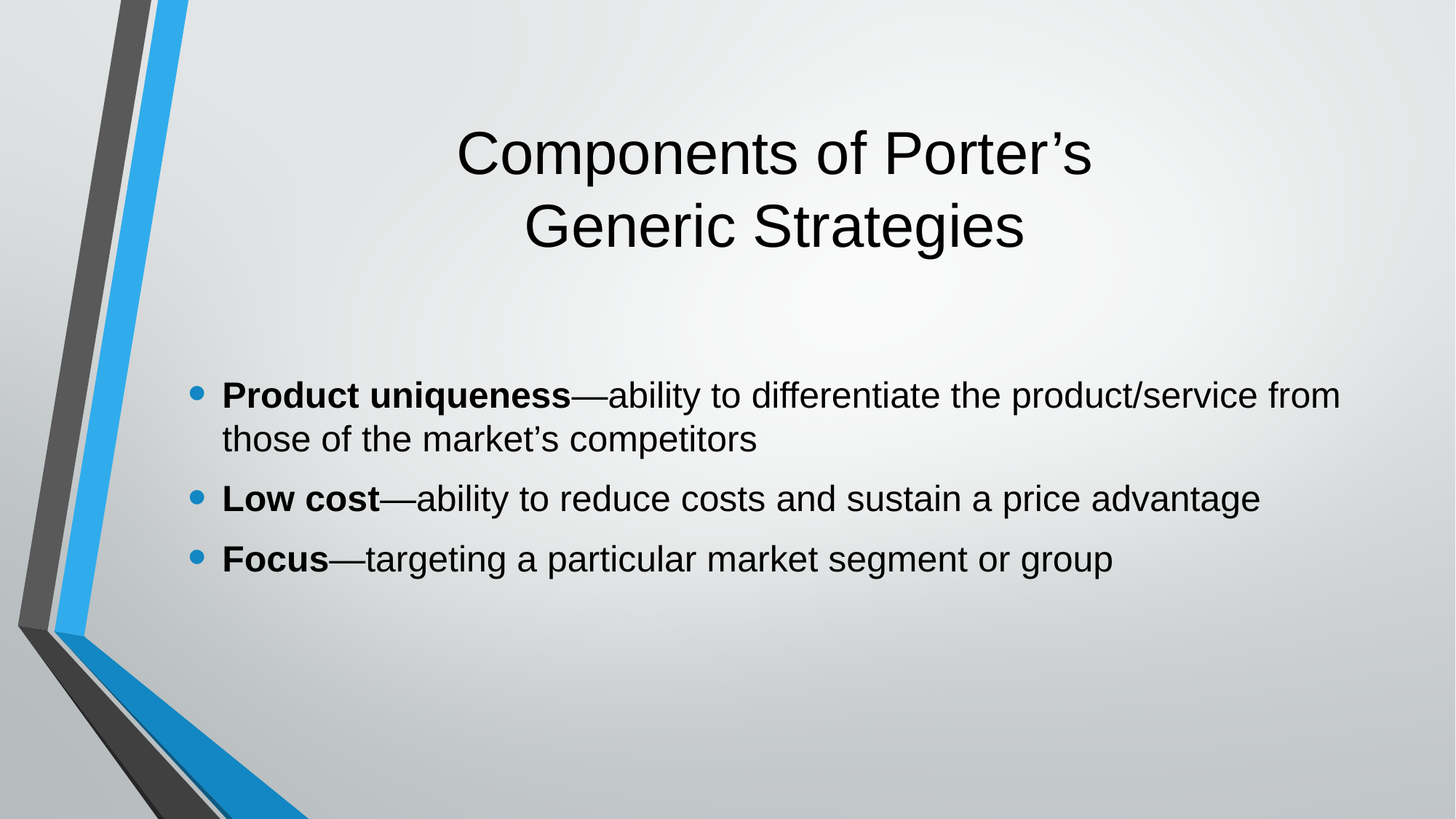

# Components of Porter’s Generic Strategies
Product uniqueness—ability to differentiate the product/service from those of the market’s competitors
Low cost—ability to reduce costs and sustain a price advantage
Focus—targeting a particular market segment or group